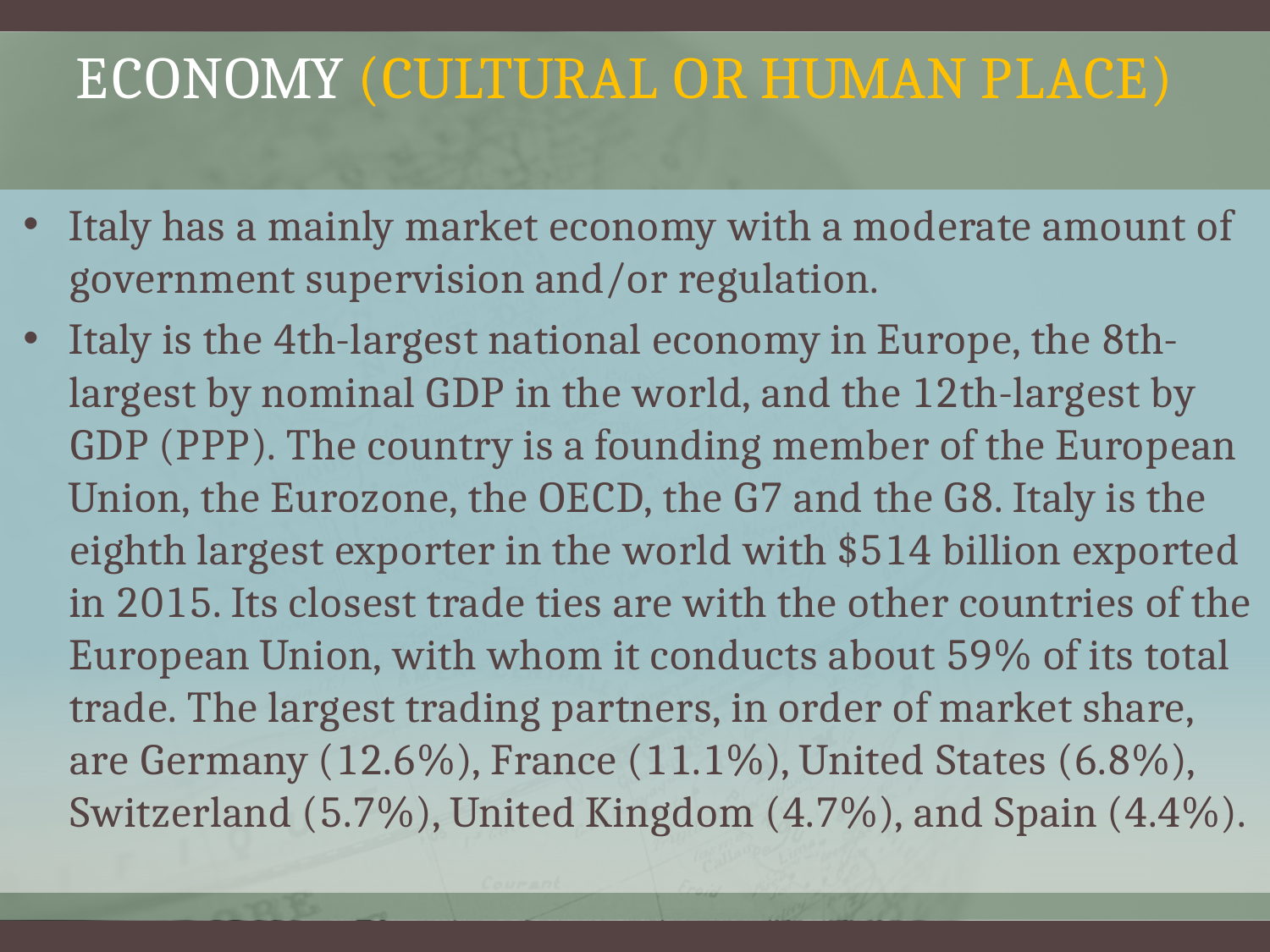

# Economy (Cultural or Human Place)
Italy has a mainly market economy with a moderate amount of government supervision and/or regulation.
Italy is the 4th-largest national economy in Europe, the 8th-largest by nominal GDP in the world, and the 12th-largest by GDP (PPP). The country is a founding member of the European Union, the Eurozone, the OECD, the G7 and the G8. Italy is the eighth largest exporter in the world with $514 billion exported in 2015. Its closest trade ties are with the other countries of the European Union, with whom it conducts about 59% of its total trade. The largest trading partners, in order of market share, are Germany (12.6%), France (11.1%), United States (6.8%), Switzerland (5.7%), United Kingdom (4.7%), and Spain (4.4%).